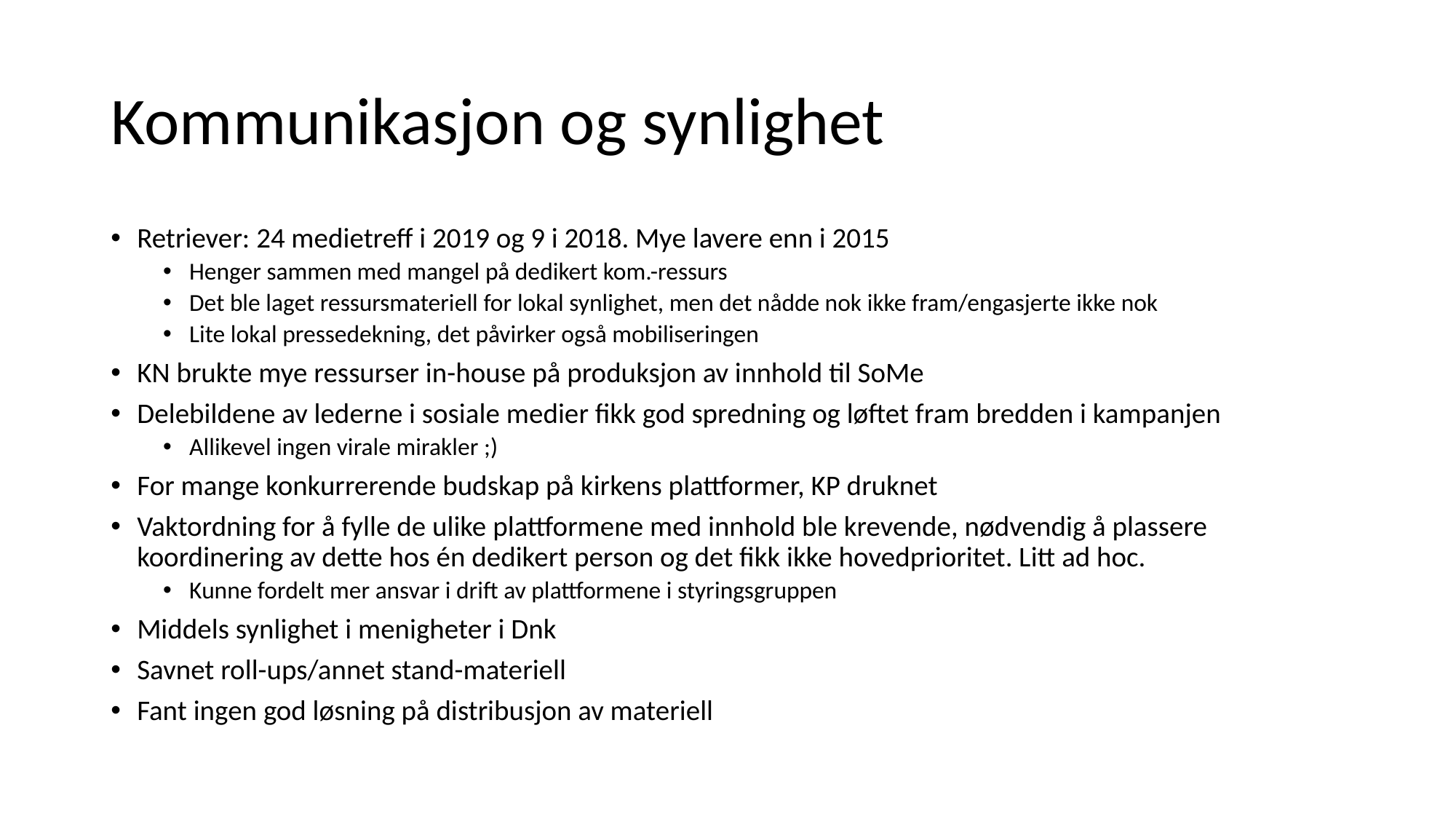

# Kommunikasjon og synlighet
Retriever: 24 medietreff i 2019 og 9 i 2018. Mye lavere enn i 2015
Henger sammen med mangel på dedikert kom.-ressurs
Det ble laget ressursmateriell for lokal synlighet, men det nådde nok ikke fram/engasjerte ikke nok
Lite lokal pressedekning, det påvirker også mobiliseringen
KN brukte mye ressurser in-house på produksjon av innhold til SoMe
Delebildene av lederne i sosiale medier fikk god spredning og løftet fram bredden i kampanjen
Allikevel ingen virale mirakler ;)
For mange konkurrerende budskap på kirkens plattformer, KP druknet
Vaktordning for å fylle de ulike plattformene med innhold ble krevende, nødvendig å plassere koordinering av dette hos én dedikert person og det fikk ikke hovedprioritet. Litt ad hoc.
Kunne fordelt mer ansvar i drift av plattformene i styringsgruppen
Middels synlighet i menigheter i Dnk
Savnet roll-ups/annet stand-materiell
Fant ingen god løsning på distribusjon av materiell